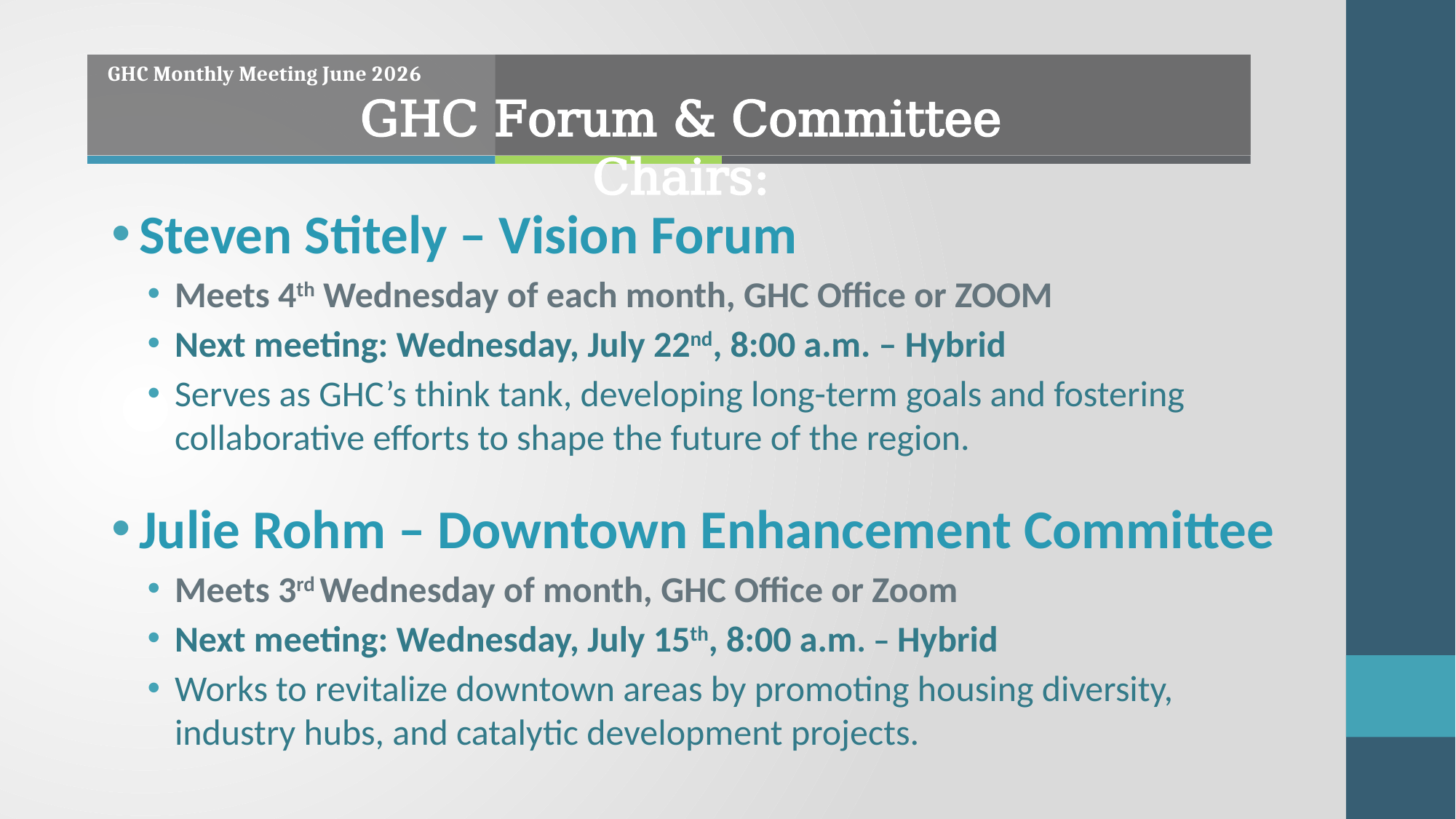

GHC Monthly Meeting June 2026

GHC Forum & Committee Chairs:
Steven Stitely – Vision Forum
Meets 4th Wednesday of each month, GHC Office or ZOOM
Next meeting: Wednesday, July 22nd, 8:00 a.m. – Hybrid
Serves as GHC’s think tank, developing long-term goals and fostering collaborative efforts to shape the future of the region.

Julie Rohm – Downtown Enhancement Committee
Meets 3rd Wednesday of month, GHC Office or Zoom
Next meeting: Wednesday, July 15th, 8:00 a.m. – Hybrid
Works to revitalize downtown areas by promoting housing diversity, industry hubs, and catalytic development projects.